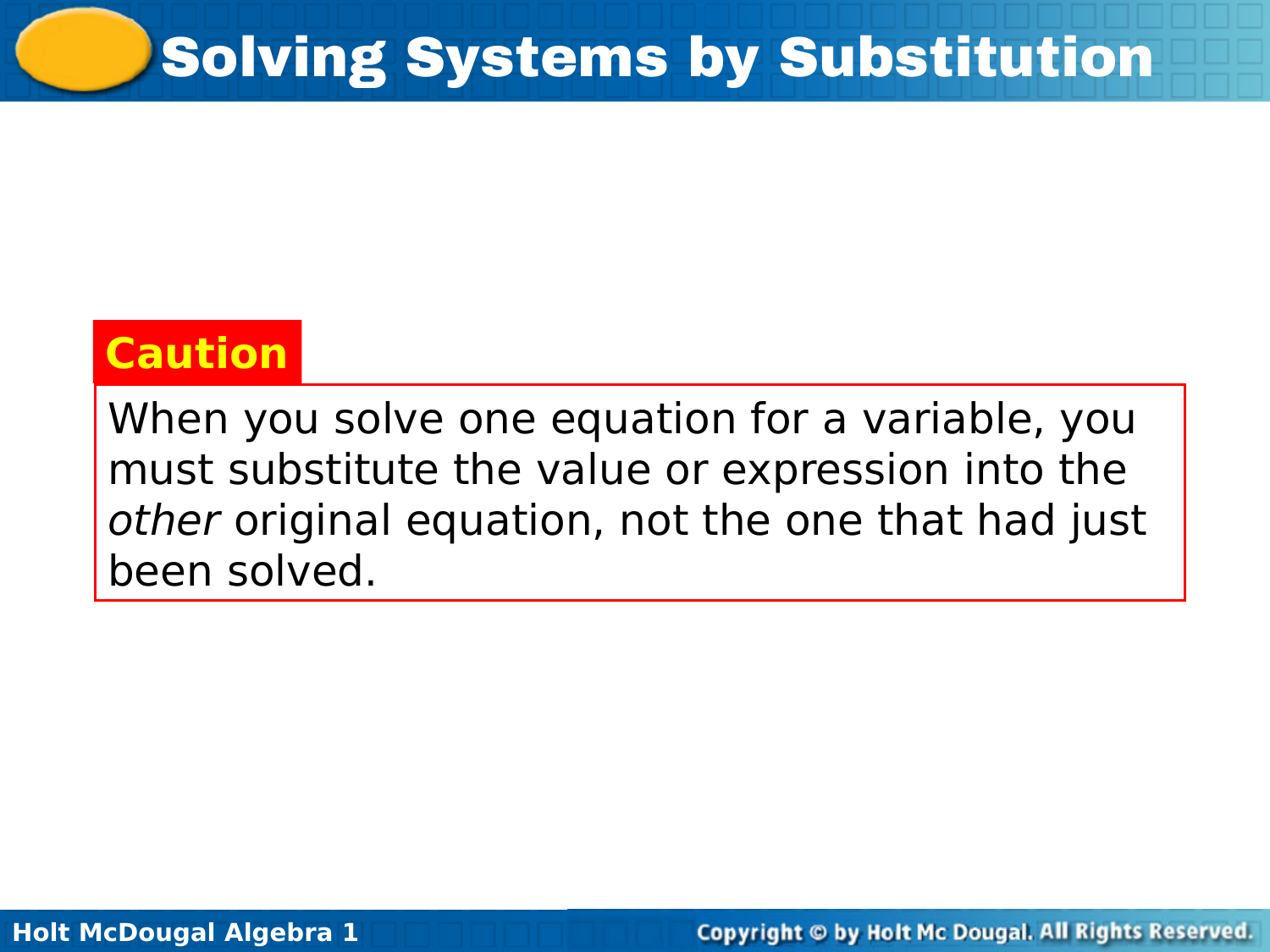

Caution
When you solve one equation for a variable, you must substitute the value or expression into the other original equation, not the one that had just been solved.